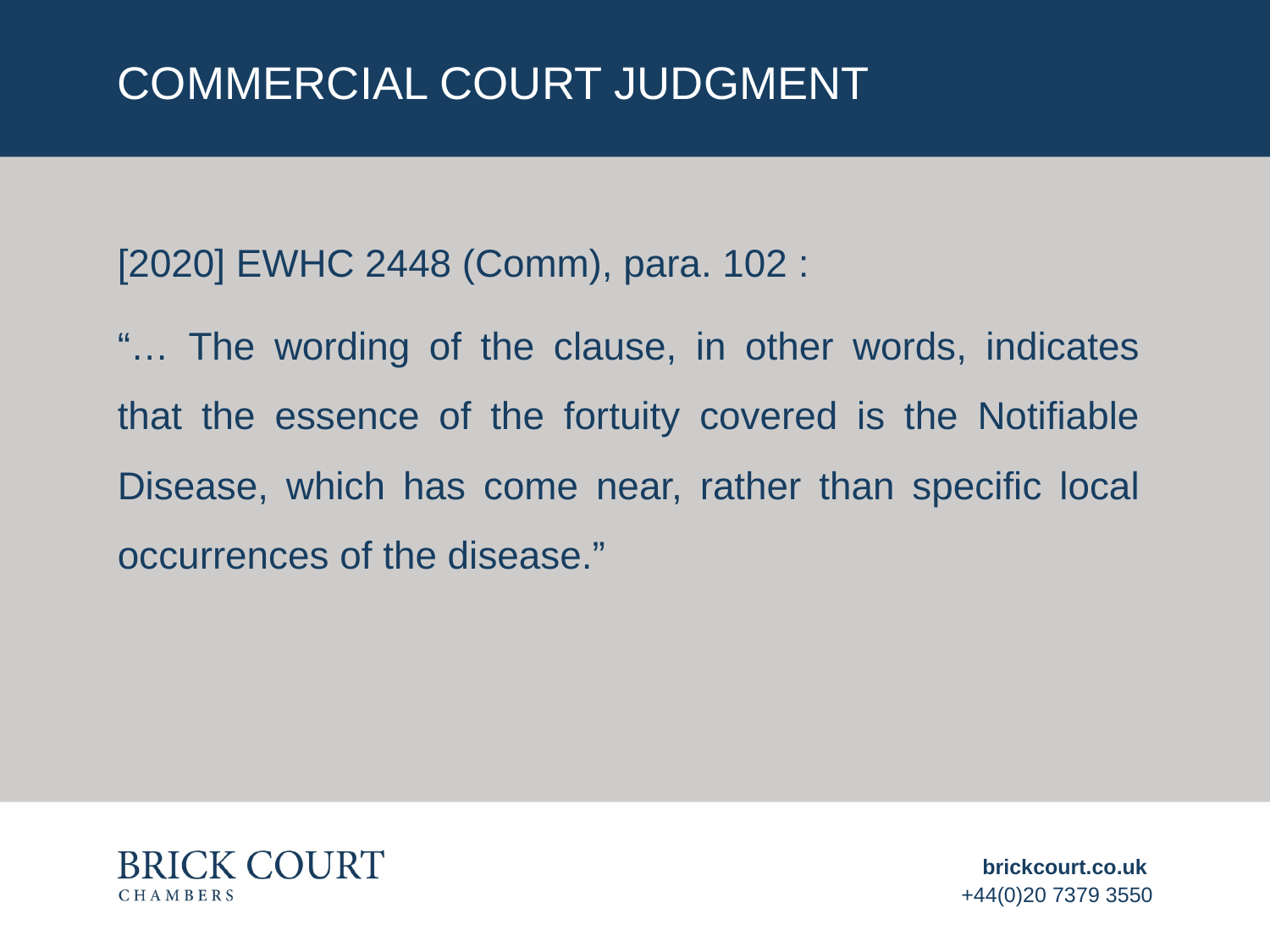

# COMMERCIAL COURT JUDGMENT
[2020] EWHC 2448 (Comm), para. 102 :
“… The wording of the clause, in other words, indicates that the essence of the fortuity covered is the Notifiable Disease, which has come near, rather than specific local occurrences of the disease.”

brickcourt.co.uk
+44(0)20 7379 3550